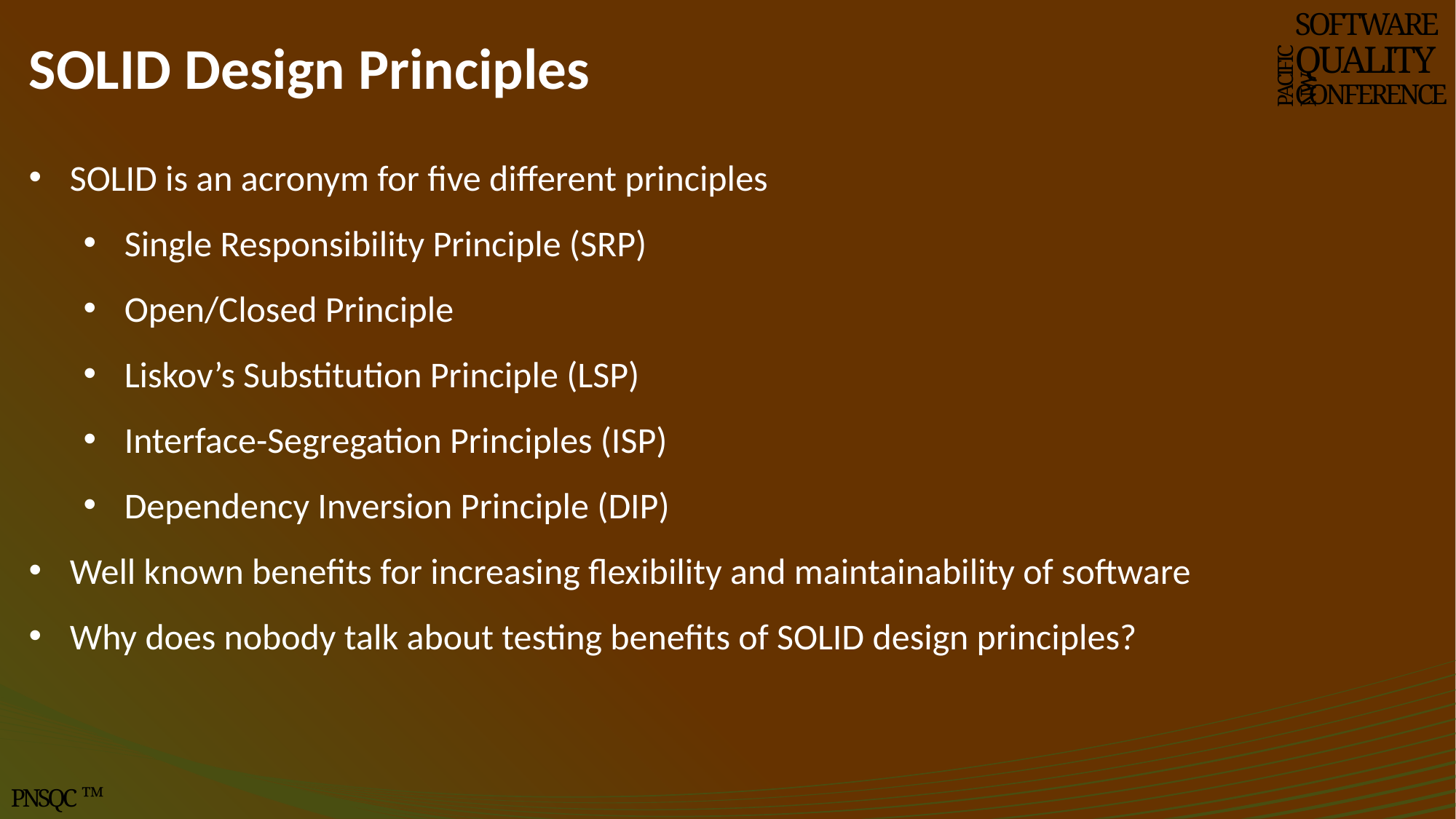

# SOLID Design Principles
SOFTWARE
QUALITY
CONFERENCE
PACIFIC   NW
SOLID is an acronym for five different principles
Single Responsibility Principle (SRP)
Open/Closed Principle
Liskov’s Substitution Principle (LSP)
Interface-Segregation Principles (ISP)
Dependency Inversion Principle (DIP)
Well known benefits for increasing flexibility and maintainability of software
Why does nobody talk about testing benefits of SOLID design principles?
PNSQC ™